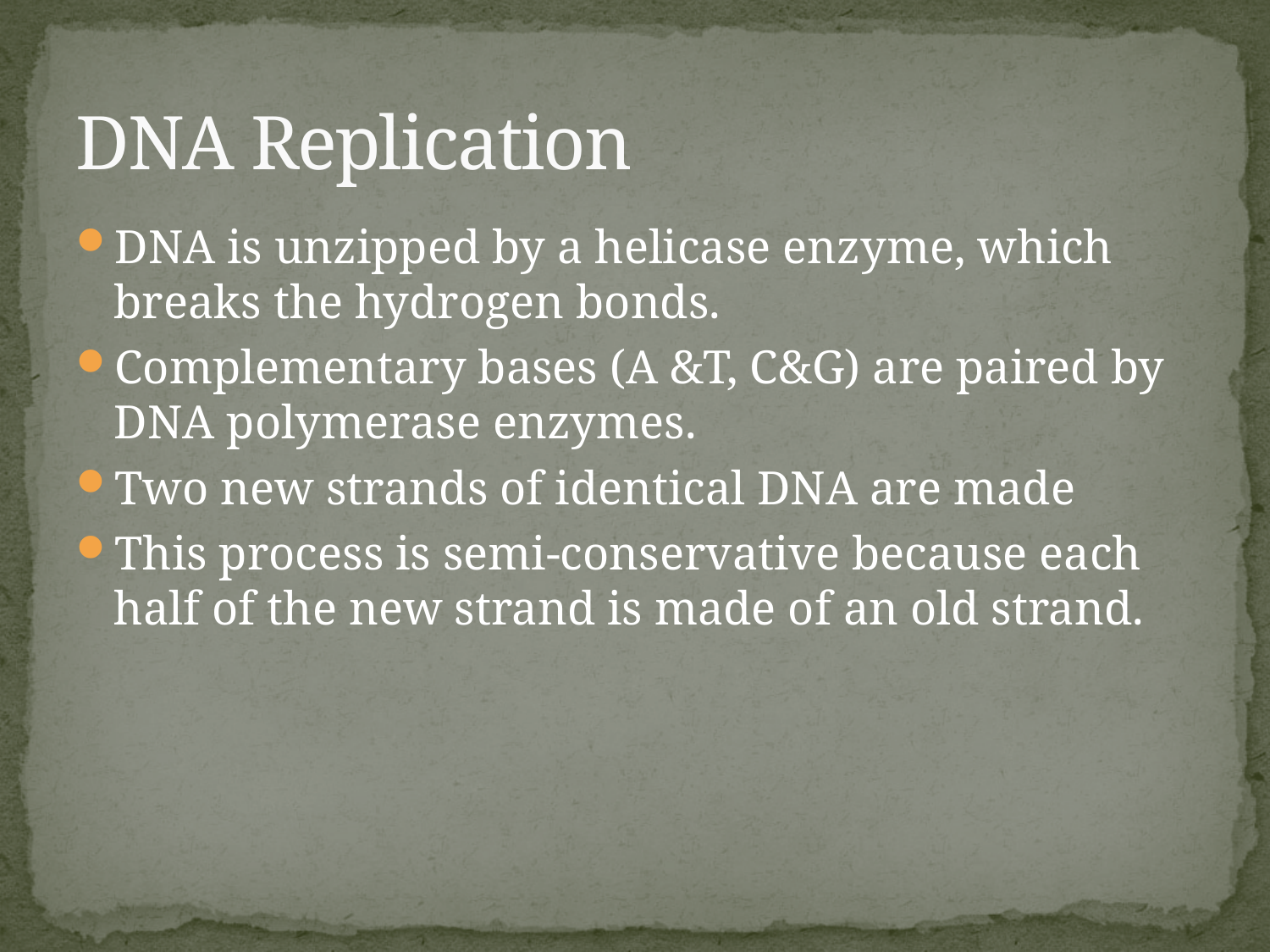

# DNA Replication
DNA is unzipped by a helicase enzyme, which breaks the hydrogen bonds.
Complementary bases (A &T, C&G) are paired by DNA polymerase enzymes.
Two new strands of identical DNA are made
This process is semi-conservative because each half of the new strand is made of an old strand.